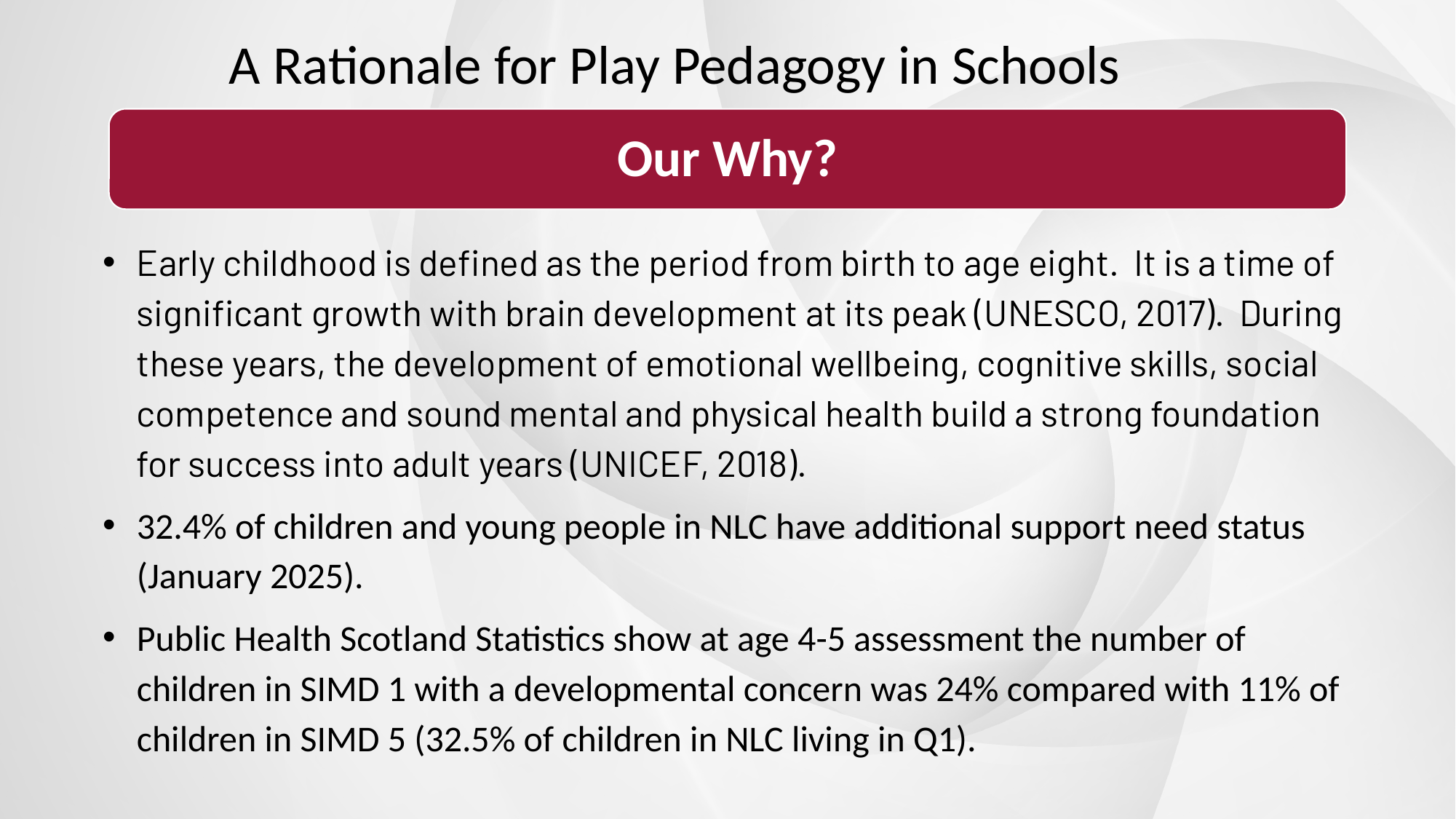

A Rationale for Play Pedagogy in Schools

Our Why?
Early childhood is defined as the period from birth to age eight.  It is a time of significant growth with brain development at its peak (UNESCO, 2017).  During these years, the development of emotional wellbeing, cognitive skills, social competence and sound mental and physical health build a strong foundation for success into adult years (UNICEF, 2018).
32.4% of children and young people in NLC have additional support need status  (January 2025).
Public Health Scotland Statistics show at age 4-5 assessment the number of children in SIMD 1 with a developmental concern was 24% compared with 11% of children in SIMD 5 (32.5% of children in NLC living in Q1).